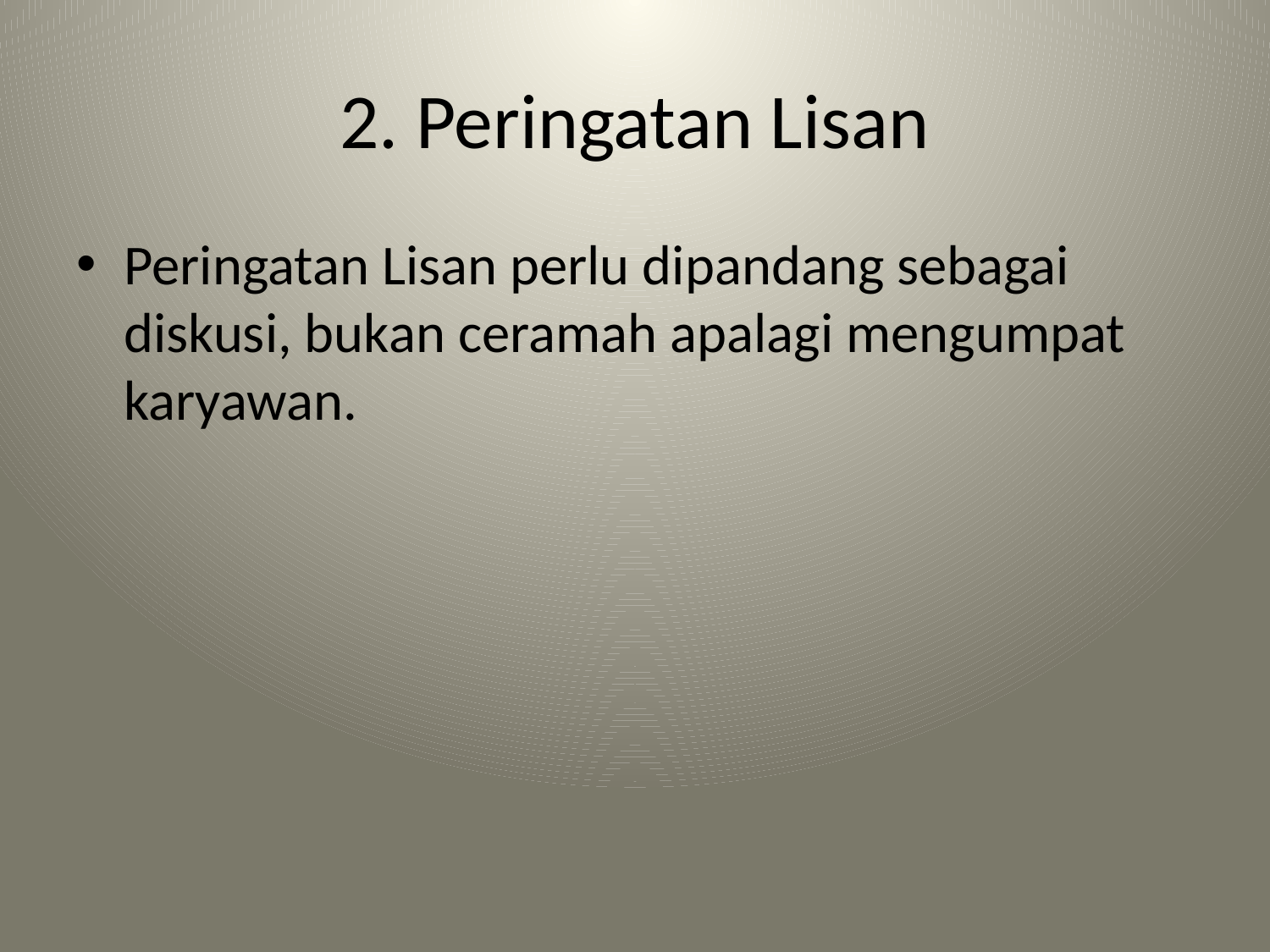

# 2. Peringatan Lisan
Peringatan Lisan perlu dipandang sebagai diskusi, bukan ceramah apalagi mengumpat karyawan.